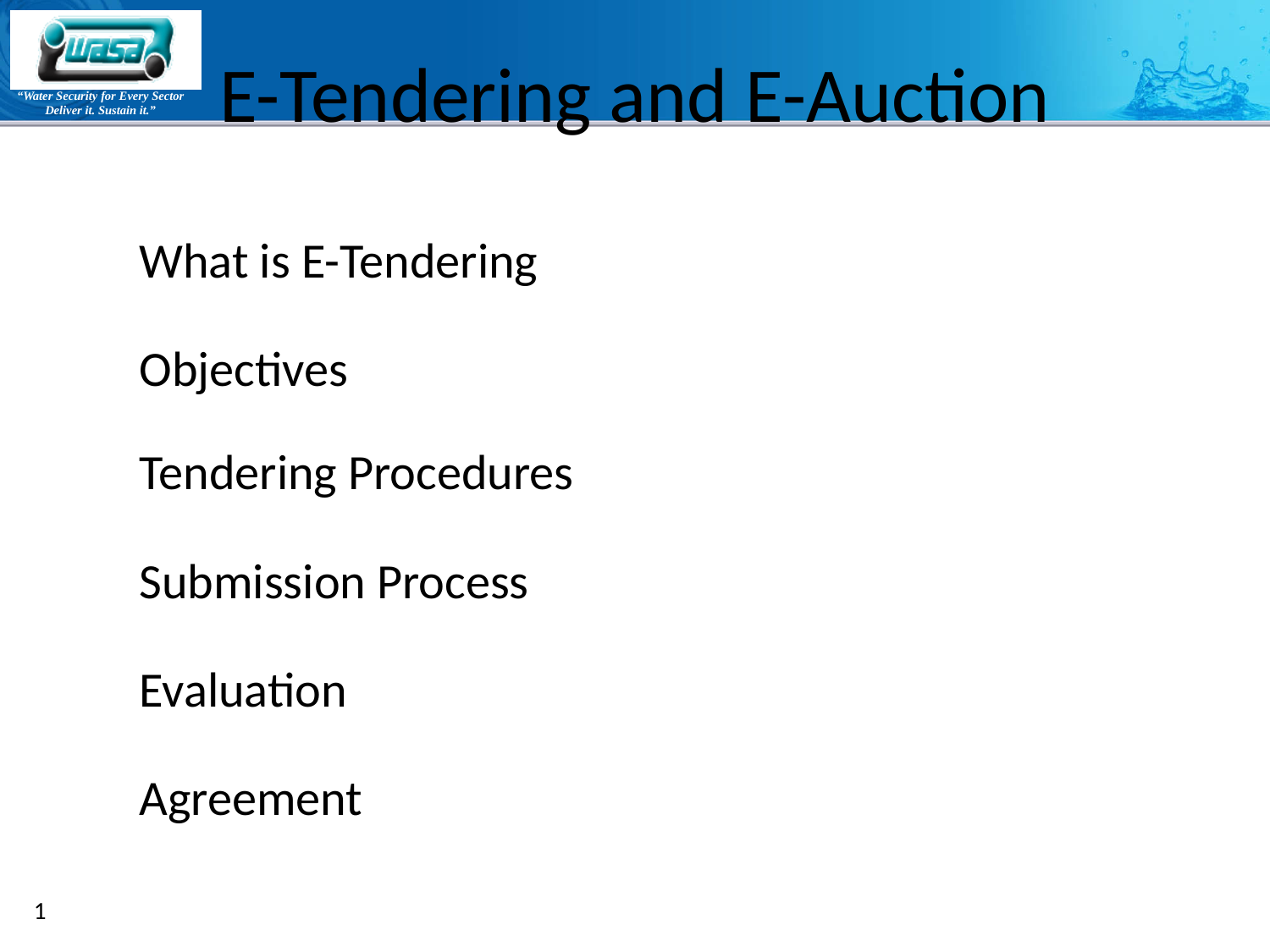

# E-Tendering and E-Auction
What is E-Tendering

Objectives

Tendering Procedures

Submission Process

Evaluation

Agreement
1